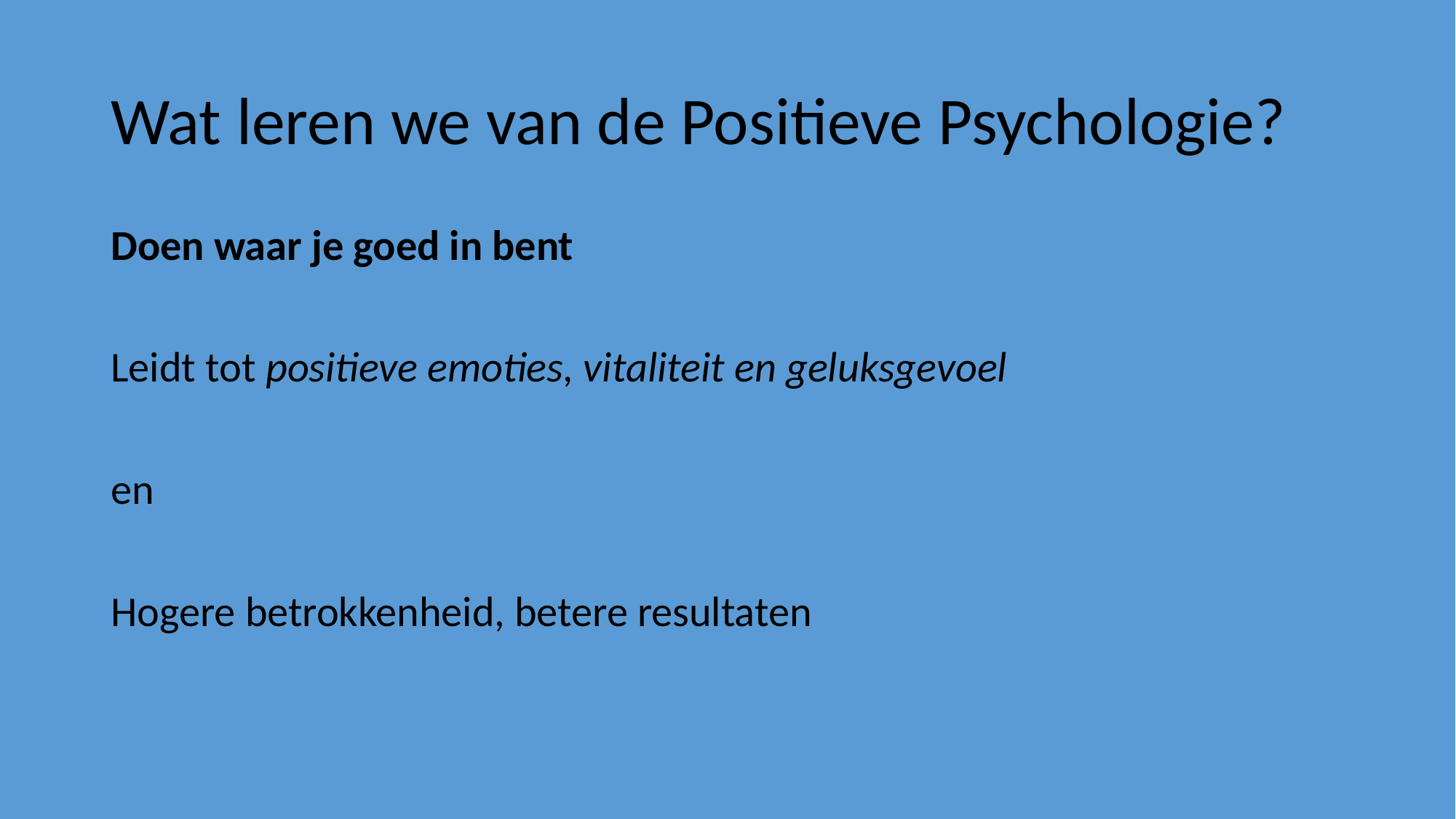

# Wat leren we van de Positieve Psychologie?
Doen waar je goed in bent

Leidt tot positieve emoties, vitaliteit en geluksgevoel

en

Hogere betrokkenheid, betere resultaten